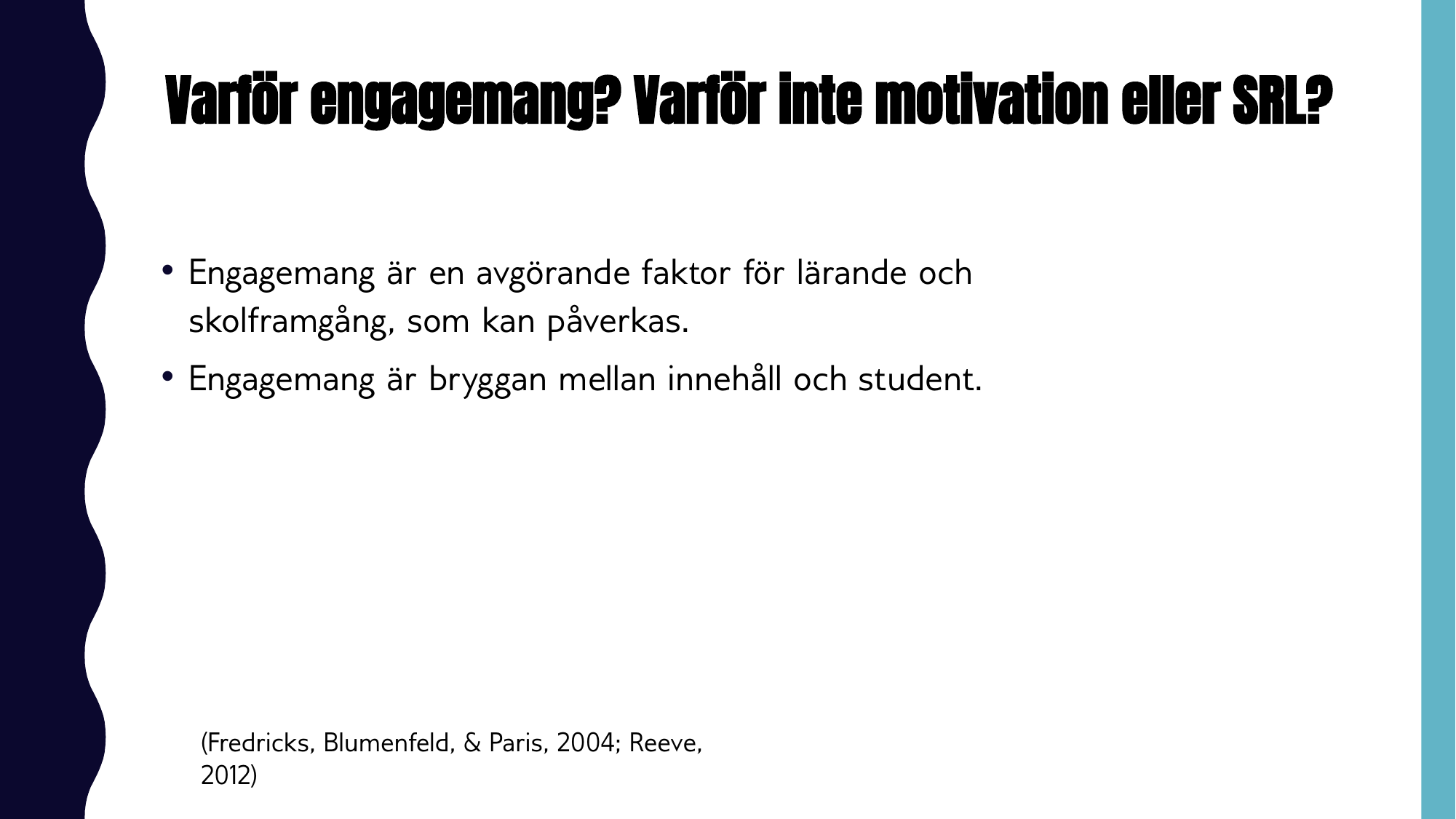

Varför engagemang? Varför inte motivation eller SRL?

Engagemang är en avgörande faktor för lärande och skolframgång, som kan påverkas.
Engagemang är bryggan mellan innehåll och student.

(Fredricks, Blumenfeld, & Paris, 2004; Reeve, 2012)